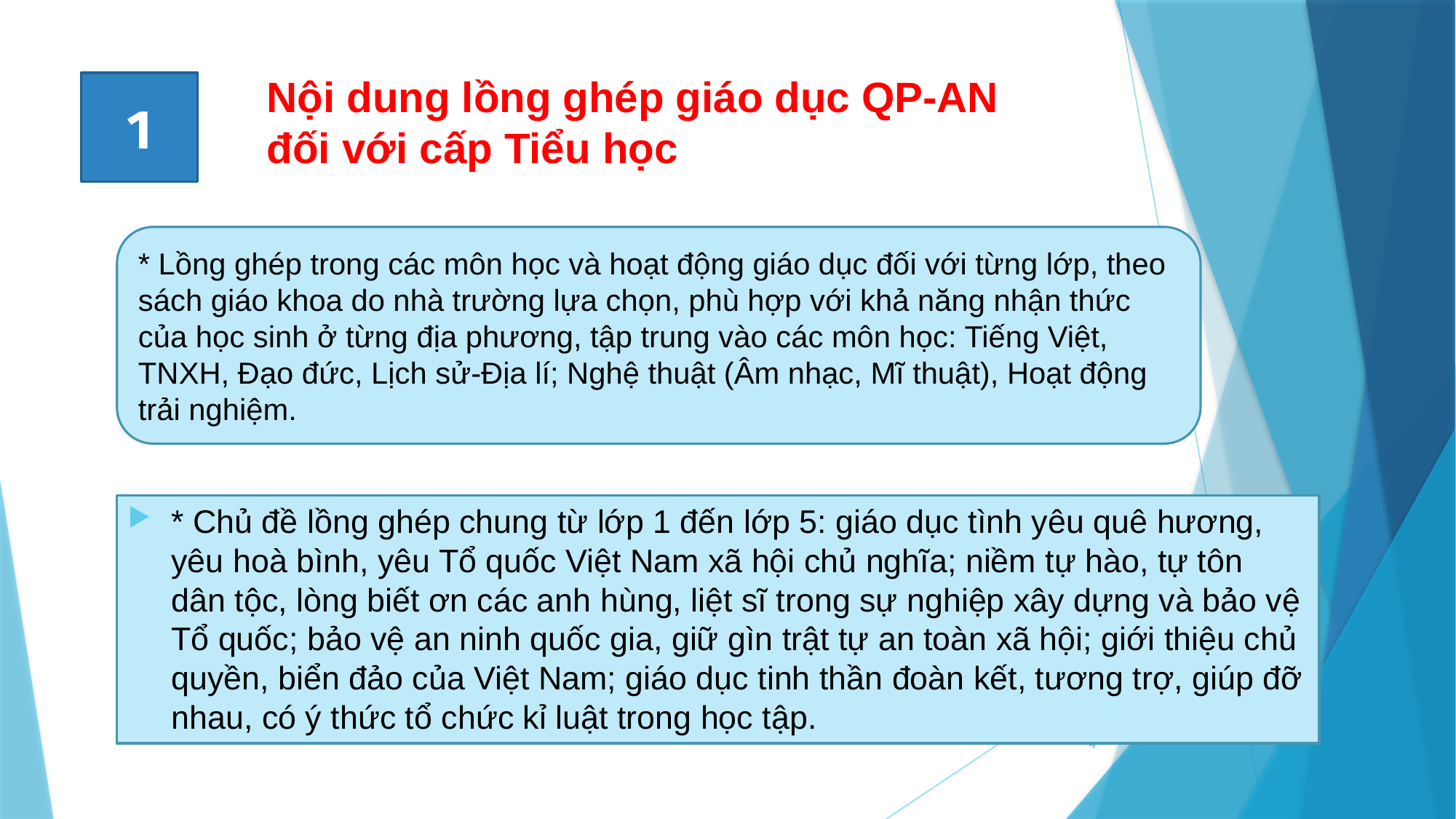

Nội dung lồng ghép giáo dục QP-AN
đối với cấp Tiểu học
# 1
* Lồng ghép trong các môn học và hoạt động giáo dục đối với từng lớp, theo sách giáo khoa do nhà trường lựa chọn, phù hợp với khả năng nhận thức của học sinh ở từng địa phương, tập trung vào các môn học: Tiếng Việt, TNXH, Đạo đức, Lịch sử-Địa lí; Nghệ thuật (Âm nhạc, Mĩ thuật), Hoạt động trải nghiệm.
* Chủ đề lồng ghép chung từ lớp 1 đến lớp 5: giáo dục tình yêu quê hương, yêu hoà bình, yêu Tổ quốc Việt Nam xã hội chủ nghĩa; niềm tự hào, tự tôn dân tộc, lòng biết ơn các anh hùng, liệt sĩ trong sự nghiệp xây dựng và bảo vệ Tổ quốc; bảo vệ an ninh quốc gia, giữ gìn trật tự an toàn xã hội; giới thiệu chủ quyền, biển đảo của Việt Nam; giáo dục tinh thần đoàn kết, tương trợ, giúp đỡ nhau, có ý thức tổ chức kỉ luật trong học tập.

4